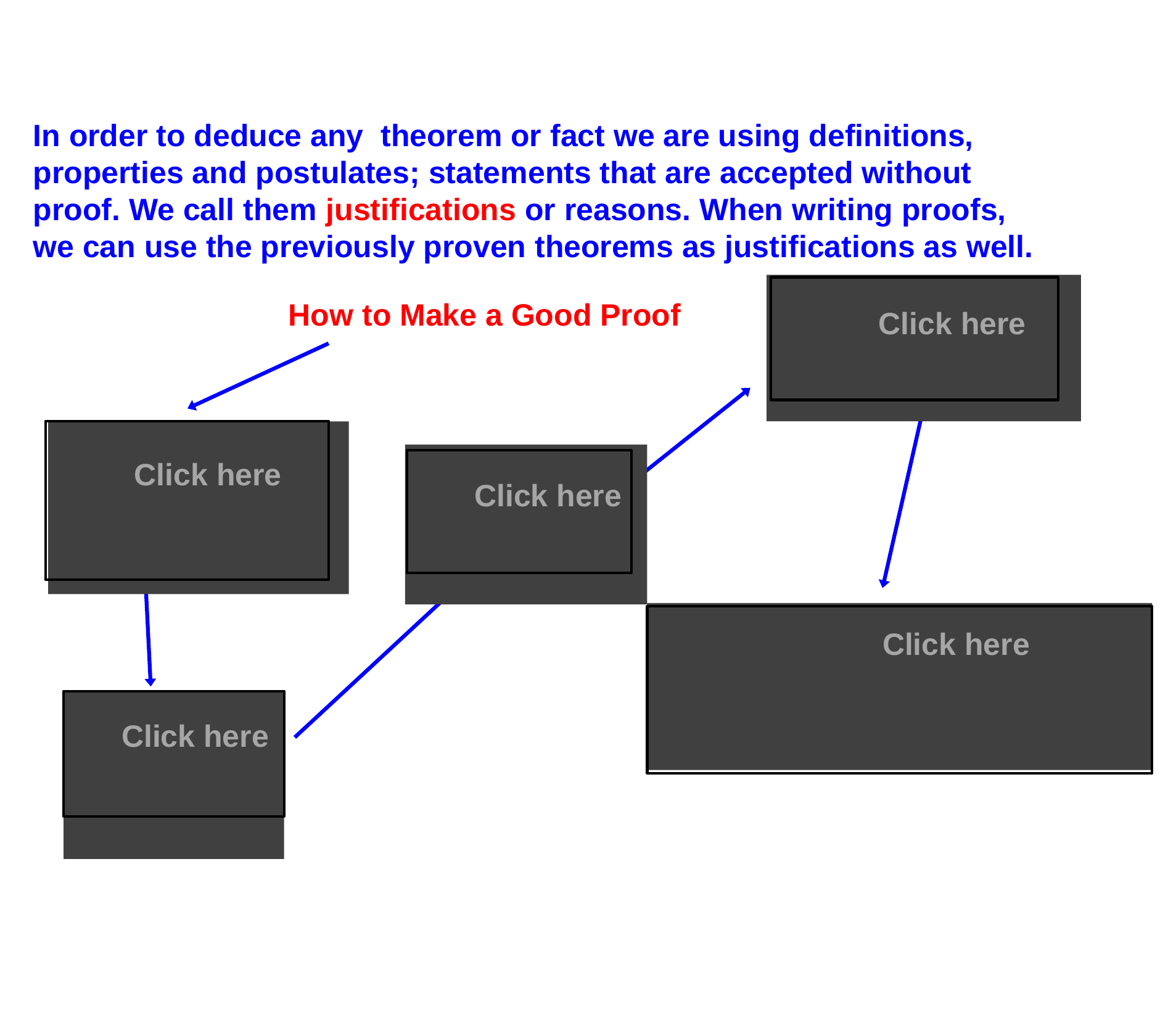

In order to deduce any  theorem or fact we are using definitions, properties and postulates; statements that are accepted without proof. We call them justifications or reasons. When writing proofs, we can use the previously proven theorems as justifications as well.

Click here

How to Make a Good Proof
List what you
need to prove
State the theorem or fact that needed to be proven

Click here

Click here

Draw a diagram,
if possible

Click here

List all statements and reasons that lead from the given information to the statement that is to be proved

Click here

List the given
information